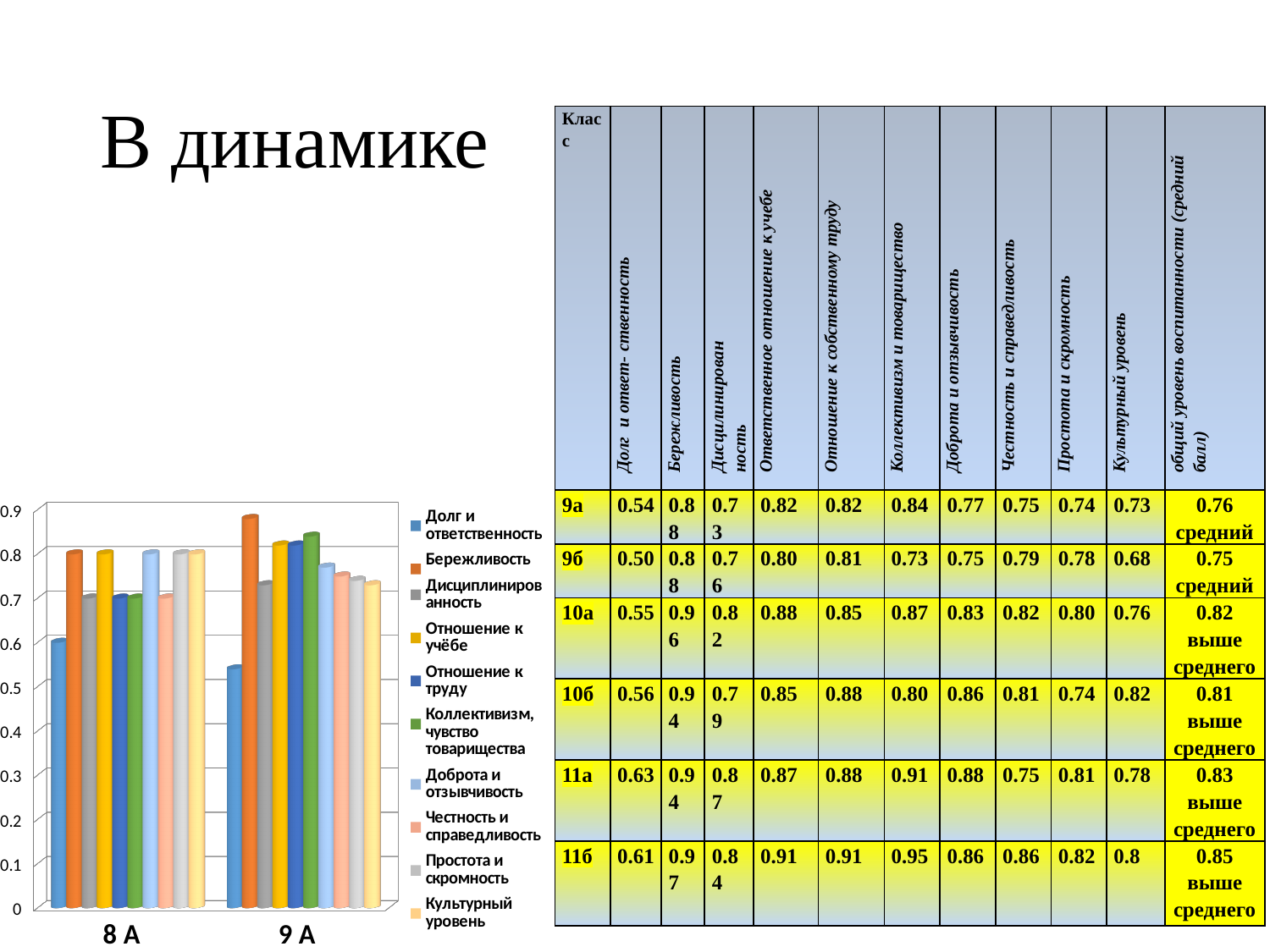

# В динамике
| Класс | Долг и ответ- ственность | Бережливость | Дисцилинирован ность | Ответственное отношение к учебе | Отношение к собственному труду | Коллективизм и товарищество | Доброта и отзывчивость | Честность и справедливость | Простота и скромность | Культурный уровень | общий уровень воспитанности (средний балл) |
| --- | --- | --- | --- | --- | --- | --- | --- | --- | --- | --- | --- |
| 9а | 0.54 | 0.88 | 0.73 | 0.82 | 0.82 | 0.84 | 0.77 | 0.75 | 0.74 | 0.73 | 0.76 средний |
| 9б | 0.50 | 0.88 | 0.76 | 0.80 | 0.81 | 0.73 | 0.75 | 0.79 | 0.78 | 0.68 | 0.75 средний |
| 10а | 0.55 | 0.96 | 0.82 | 0.88 | 0.85 | 0.87 | 0.83 | 0.82 | 0.80 | 0.76 | 0.82 выше среднего |
| 10б | 0.56 | 0.94 | 0.79 | 0.85 | 0.88 | 0.80 | 0.86 | 0.81 | 0.74 | 0.82 | 0.81 выше среднего |
| 11а | 0.63 | 0.94 | 0.87 | 0.87 | 0.88 | 0.91 | 0.88 | 0.75 | 0.81 | 0.78 | 0.83 выше среднего |
| 11б | 0.61 | 0.97 | 0.84 | 0.91 | 0.91 | 0.95 | 0.86 | 0.86 | 0.82 | 0.8 | 0.85 выше среднего |

[unsupported chart]